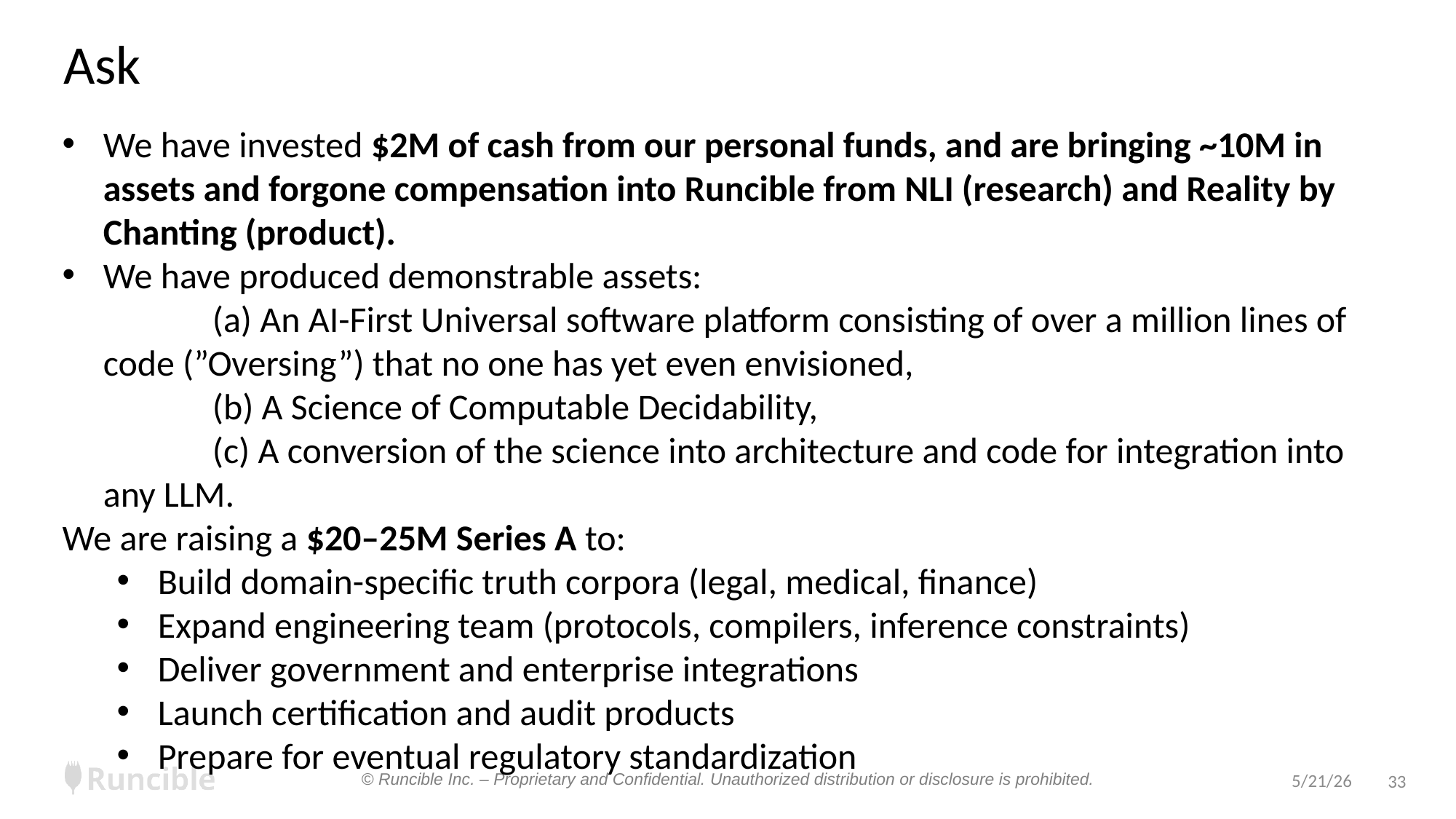

# Ask
We have invested $2M of cash from our personal funds, and are bringing ~10M in assets and forgone compensation into Runcible from NLI (research) and Reality by Chanting (product).
We have produced demonstrable assets:
	(a) An AI-First Universal software platform consisting of over a million lines of code (”Oversing”) that no one has yet even envisioned,
	(b) A Science of Computable Decidability,
	(c) A conversion of the science into architecture and code for integration into any LLM.
We are raising a $20–25M Series A to:
Build domain-specific truth corpora (legal, medical, finance)
Expand engineering team (protocols, compilers, inference constraints)
Deliver government and enterprise integrations
Launch certification and audit products
Prepare for eventual regulatory standardization